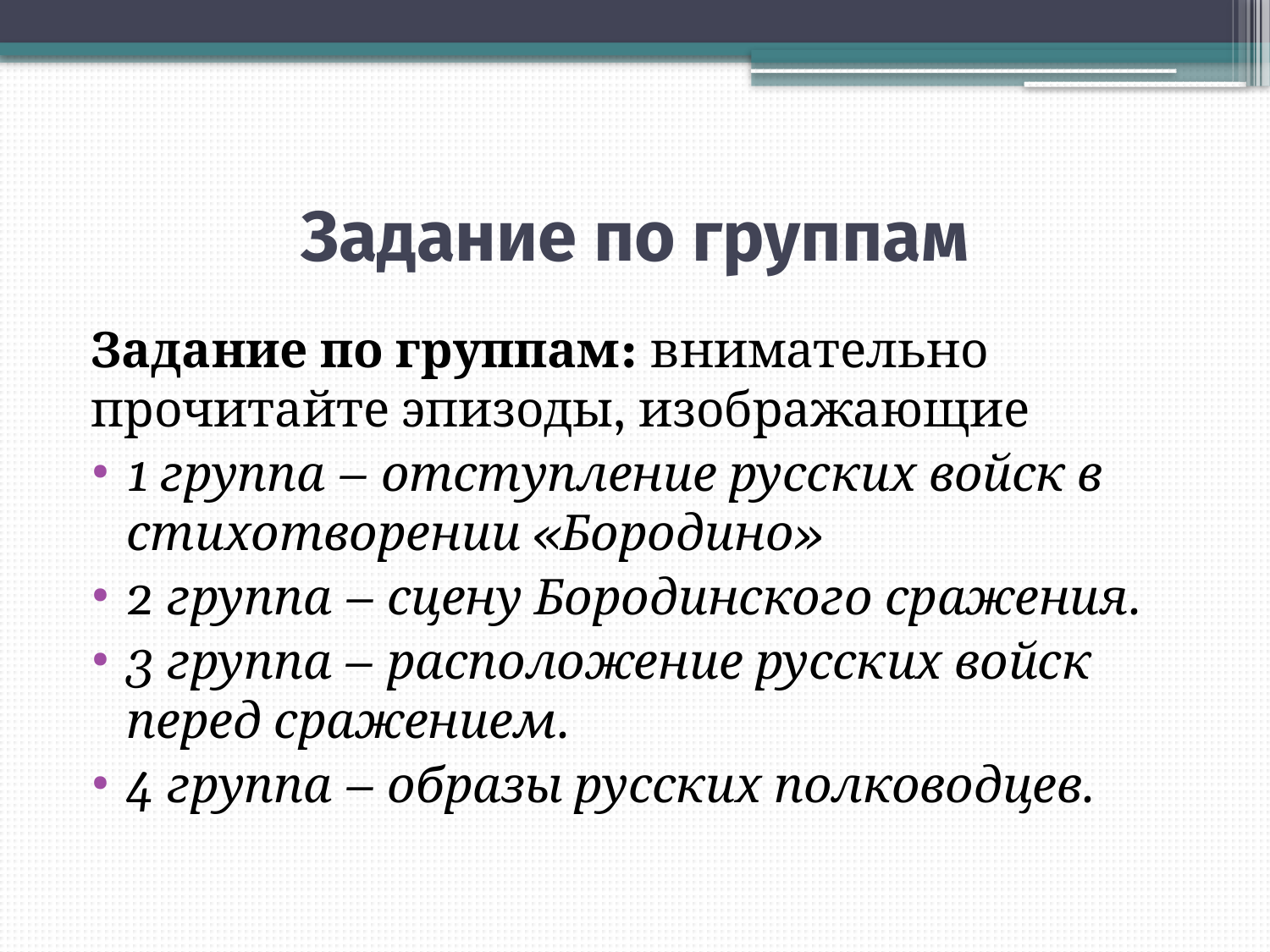

# Задание по группам
Задание по группам: внимательно прочитайте эпизоды, изображающие
1 группа – отступление русских войск в стихотворении «Бородино»
2 группа – сцену Бородинского сражения.
3 группа – расположение русских войск перед сражением.
4 группа – образы русских полководцев.